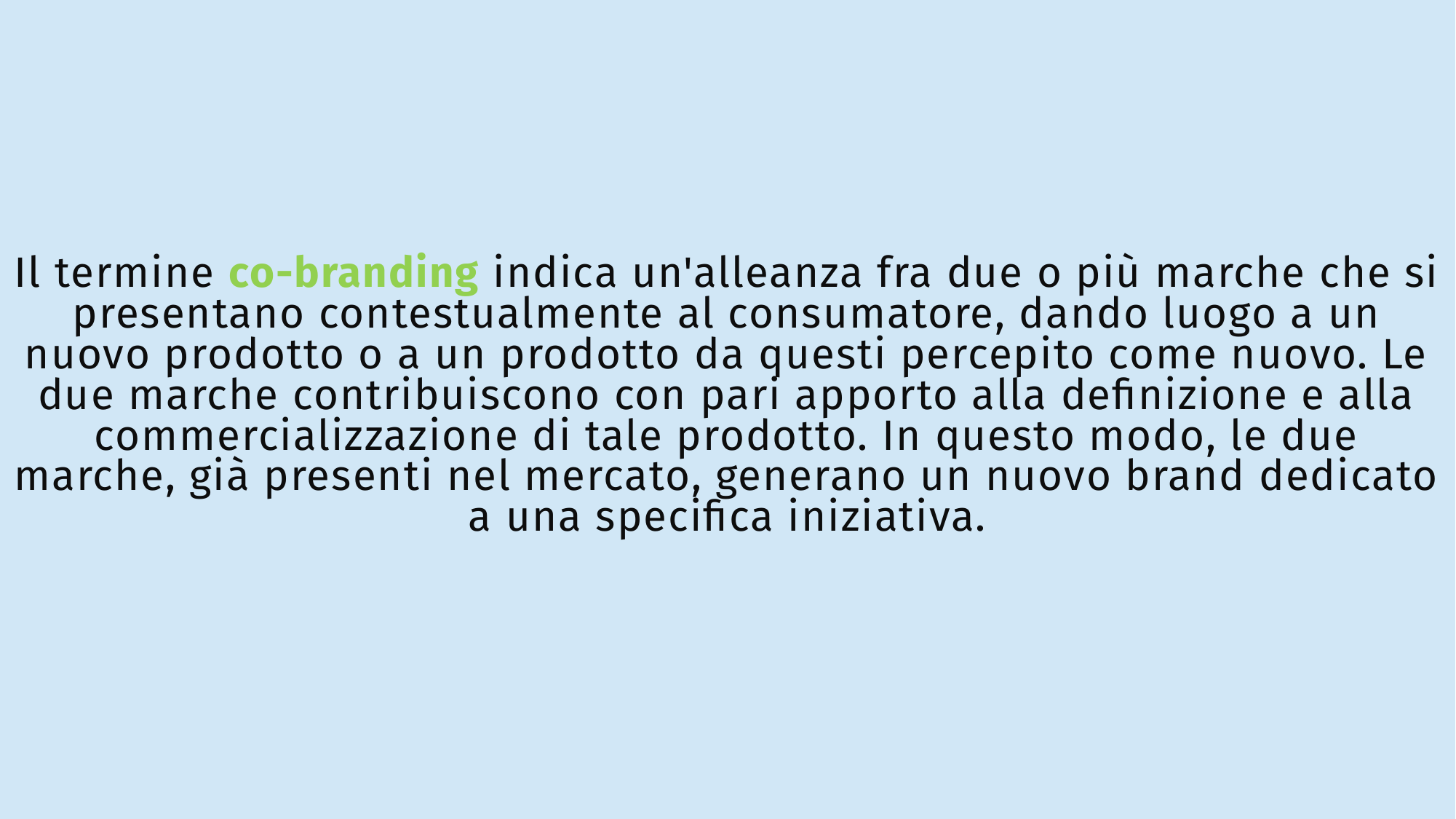

# Il termine co-branding indica un'alleanza fra due o più marche che si presentano contestualmente al consumatore, dando luogo a un nuovo prodotto o a un prodotto da questi percepito come nuovo. Le due marche contribuiscono con pari apporto alla definizione e alla commercializzazione di tale prodotto. In questo modo, le due marche, già presenti nel mercato, generano un nuovo brand dedicato a una specifica iniziativa.